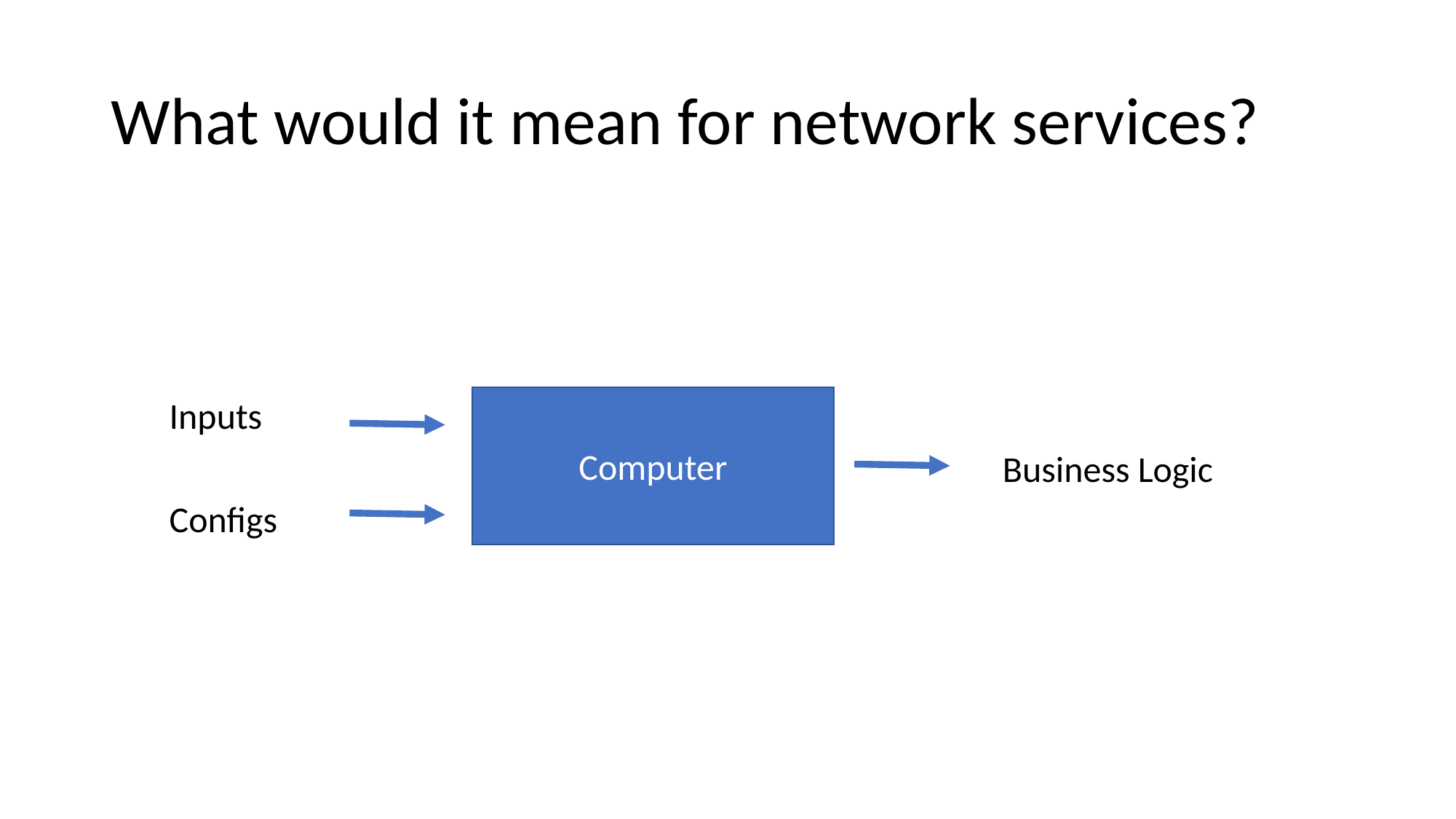

# What would it mean for network services?
Inputs
Computer
Business Logic
Configs